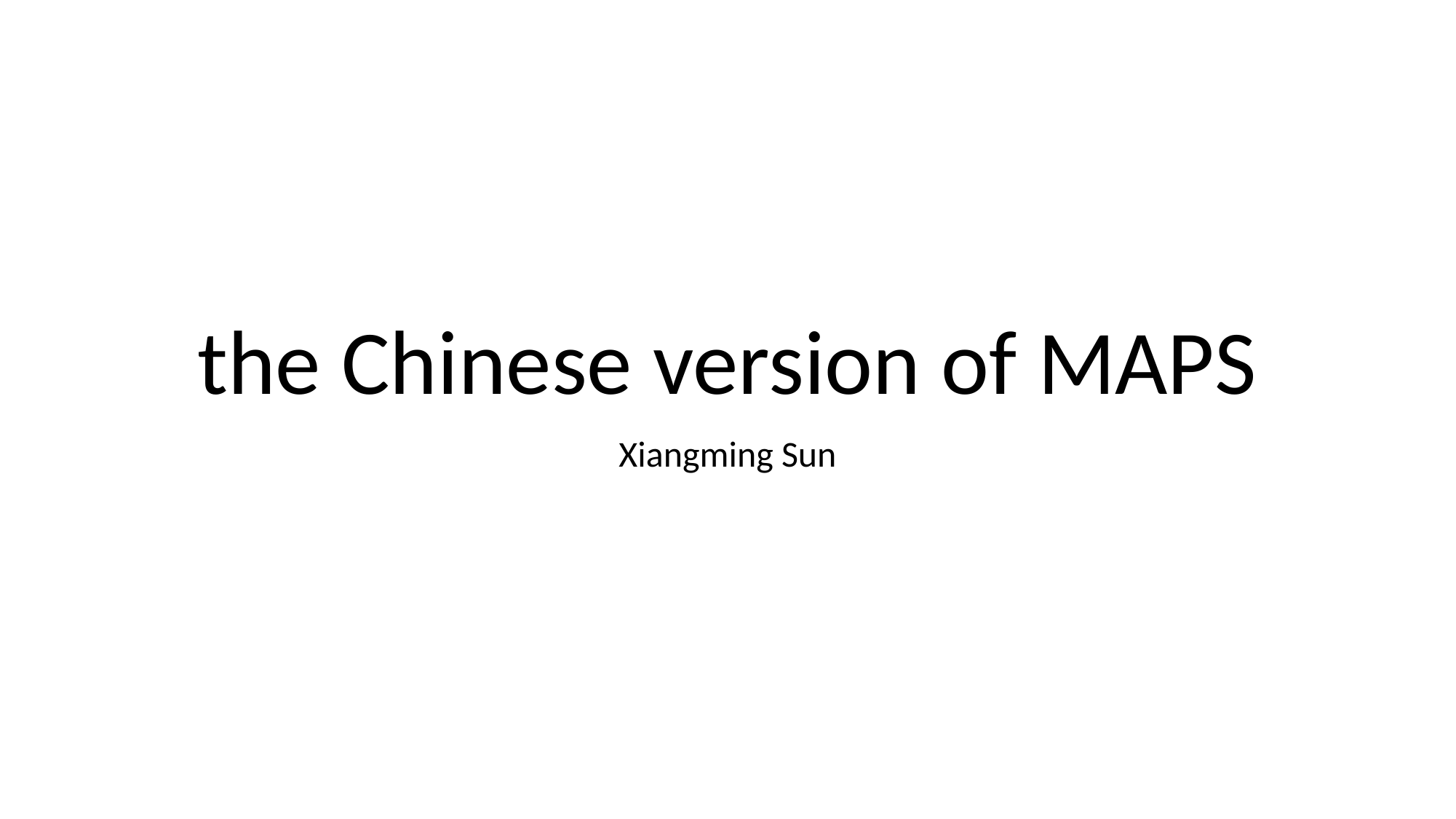

# the Chinese version of MAPS
Xiangming Sun